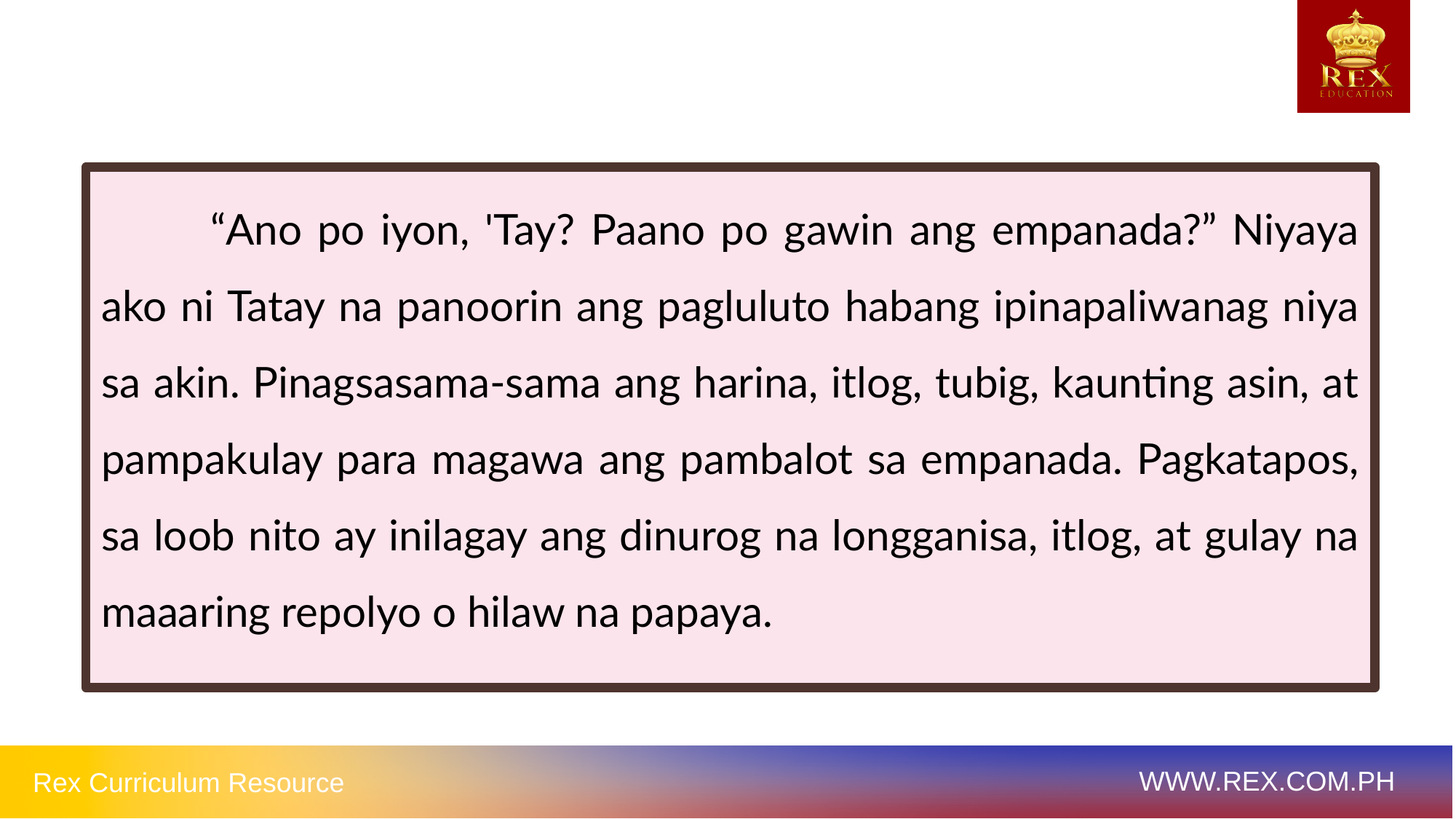

“Ano po iyon, 'Tay? Paano po gawin ang empanada?” Niyaya ako ni Tatay na panoorin ang pagluluto habang ipinapaliwanag niya sa akin. Pinagsasama-sama ang harina, itlog, tubig, kaunting asin, at pampakulay para magawa ang pambalot sa empanada. Pagkatapos, sa loob nito ay inilagay ang dinurog na longganisa, itlog, at gulay na maaaring repolyo o hilaw na papaya.